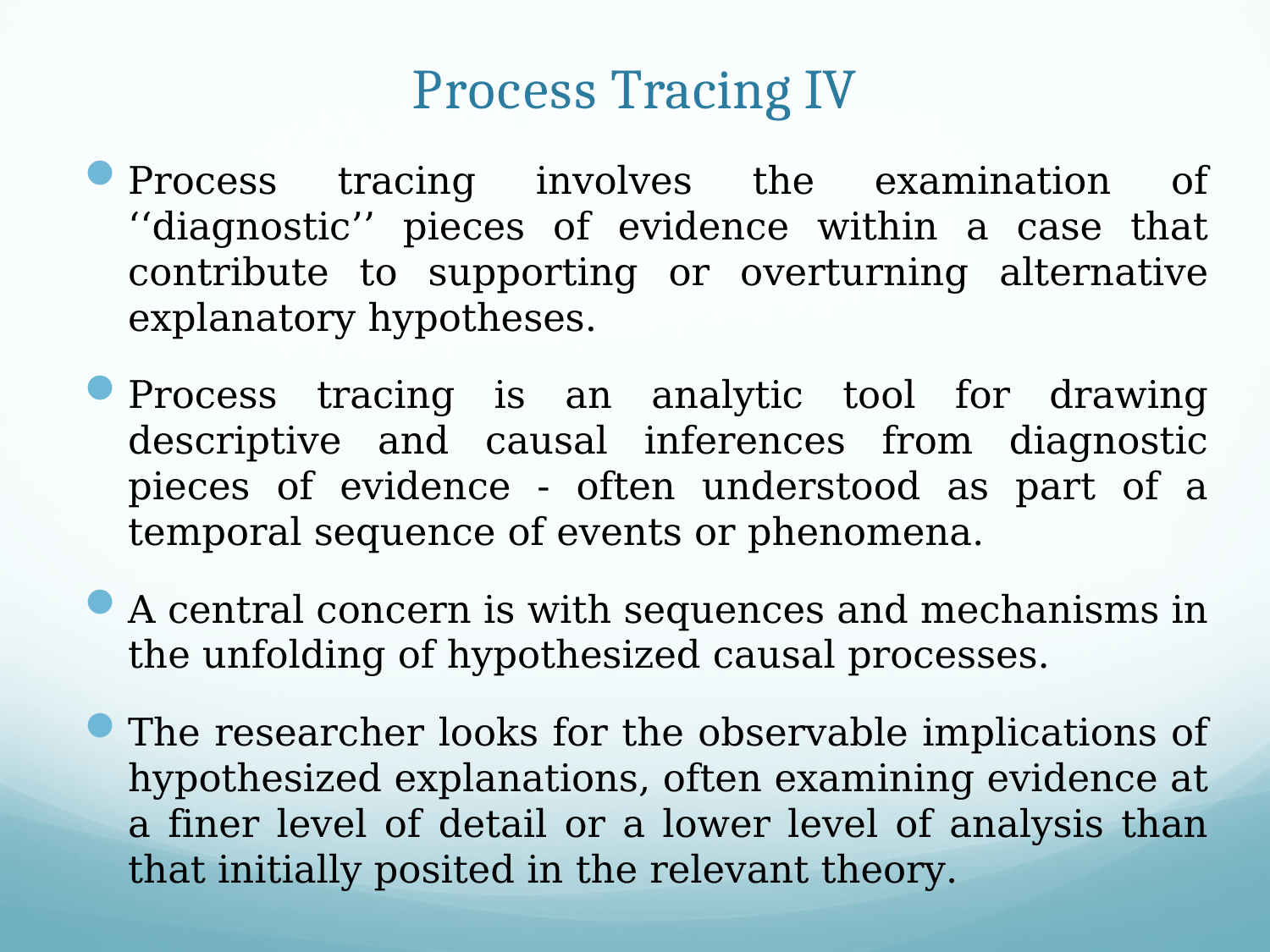

# Process Tracing IV
Process tracing involves the examination of ‘‘diagnostic’’ pieces of evidence within a case that contribute to supporting or overturning alternative explanatory hypotheses.
Process tracing is an analytic tool for drawing descriptive and causal inferences from diagnostic pieces of evidence - often understood as part of a temporal sequence of events or phenomena.
A central concern is with sequences and mechanisms in the unfolding of hypothesized causal processes.
The researcher looks for the observable implications of hypothesized explanations, often examining evidence at a finer level of detail or a lower level of analysis than that initially posited in the relevant theory.